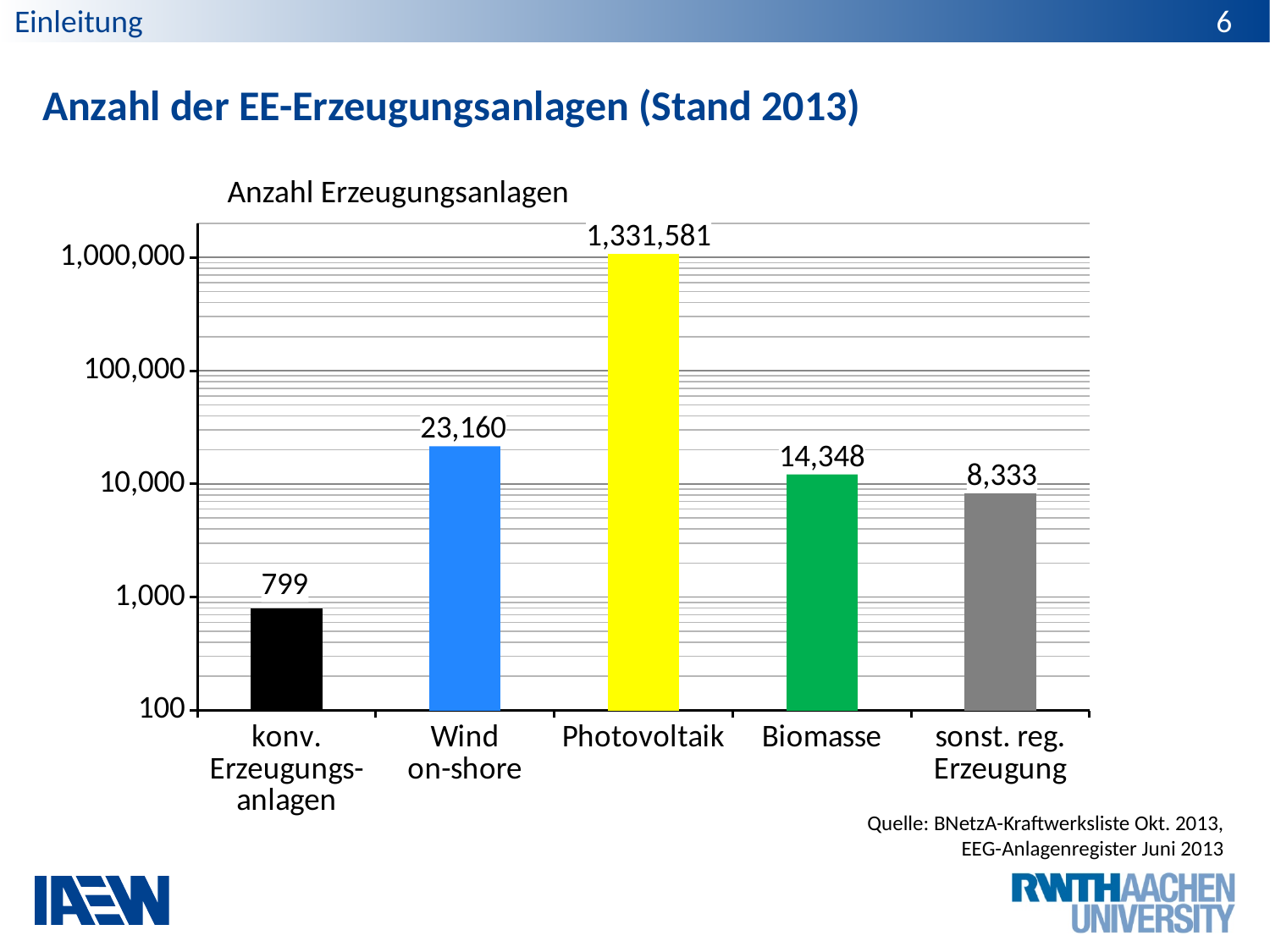

6
Einleitung
# Anzahl der EE-Erzeugungsanlagen (Stand 2013)
Anzahl Erzeugungsanlagen

### Chart

| Category | Anzahl |
|---|---|
| konv.
Erzeugungs-
anlagen | 799.0 |
| Wind
on-shore | 23160.0 |
| Photovoltaik | 1331581.0 |
| Biomasse | 14348.0 |
| sonst. reg. Erzeugung | 8333.0 |
Quelle: BNetzA-Kraftwerksliste Okt. 2013,
EEG-Anlagenregister Juni 2013